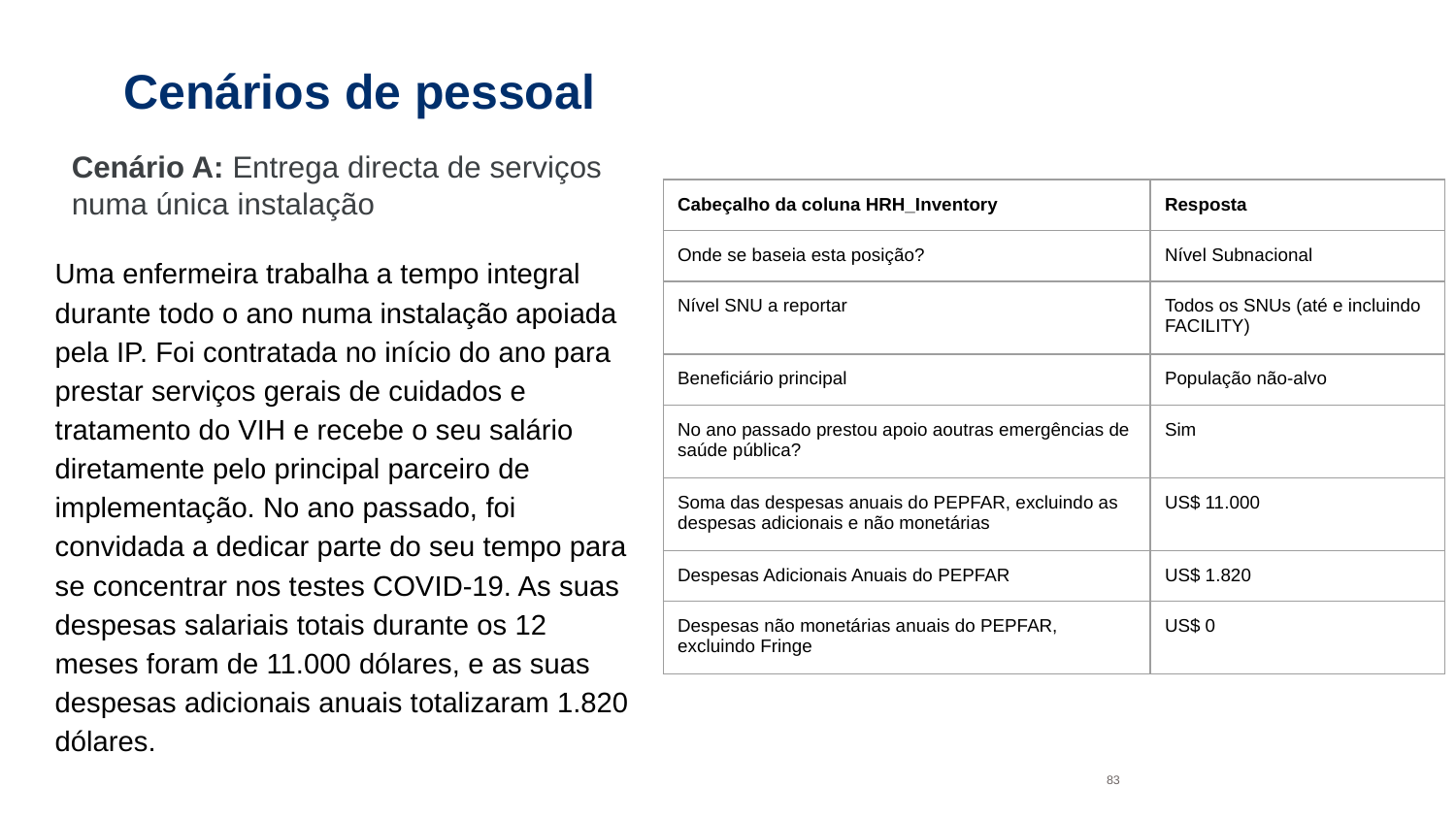

# Cenários de pessoal
Cenário A: Entrega directa de serviços numa única instalação
| Cabeçalho da coluna HRH\_Inventory | Resposta |
| --- | --- |
| Onde se baseia esta posição? | Nível Subnacional |
| Nível SNU a reportar | Todos os SNUs (até e incluindo FACILITY) |
| Beneficiário principal | População não-alvo |
| No ano passado prestou apoio aoutras emergências de saúde pública? | Sim |
| Soma das despesas anuais do PEPFAR, excluindo as despesas adicionais e não monetárias | US$ 11.000 |
| Despesas Adicionais Anuais do PEPFAR | US$ 1.820 |
| Despesas não monetárias anuais do PEPFAR, excluindo Fringe | US$ 0 |
Uma enfermeira trabalha a tempo integral durante todo o ano numa instalação apoiada pela IP. Foi contratada no início do ano para prestar serviços gerais de cuidados e tratamento do VIH e recebe o seu salário diretamente pelo principal parceiro de implementação. No ano passado, foi convidada a dedicar parte do seu tempo para se concentrar nos testes COVID-19. As suas despesas salariais totais durante os 12 meses foram de 11.000 dólares, e as suas despesas adicionais anuais totalizaram 1.820 dólares.
83